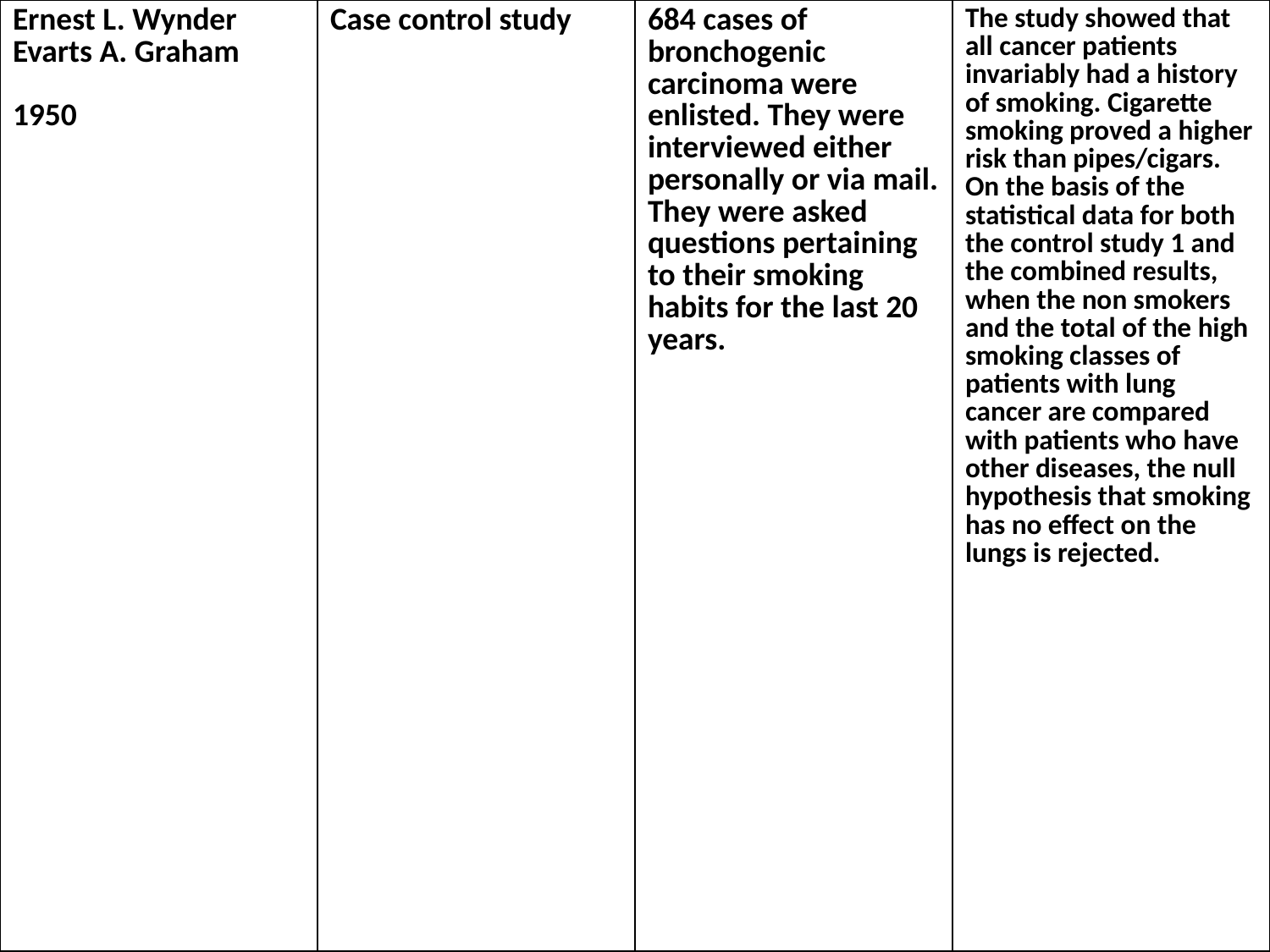

| Ernest L. Wynder Evarts A. Graham 1950 | Case control study | 684 cases of bronchogenic carcinoma were enlisted. They were interviewed either personally or via mail. They were asked questions pertaining to their smoking habits for the last 20 years. | The study showed that all cancer patients invariably had a history of smoking. Cigarette smoking proved a higher risk than pipes/cigars. On the basis of the statistical data for both the control study 1 and the combined results, when the non smokers and the total of the high smoking classes of patients with lung cancer are compared with patients who have other diseases, the null hypothesis that smoking has no effect on the lungs is rejected. |
| --- | --- | --- | --- |